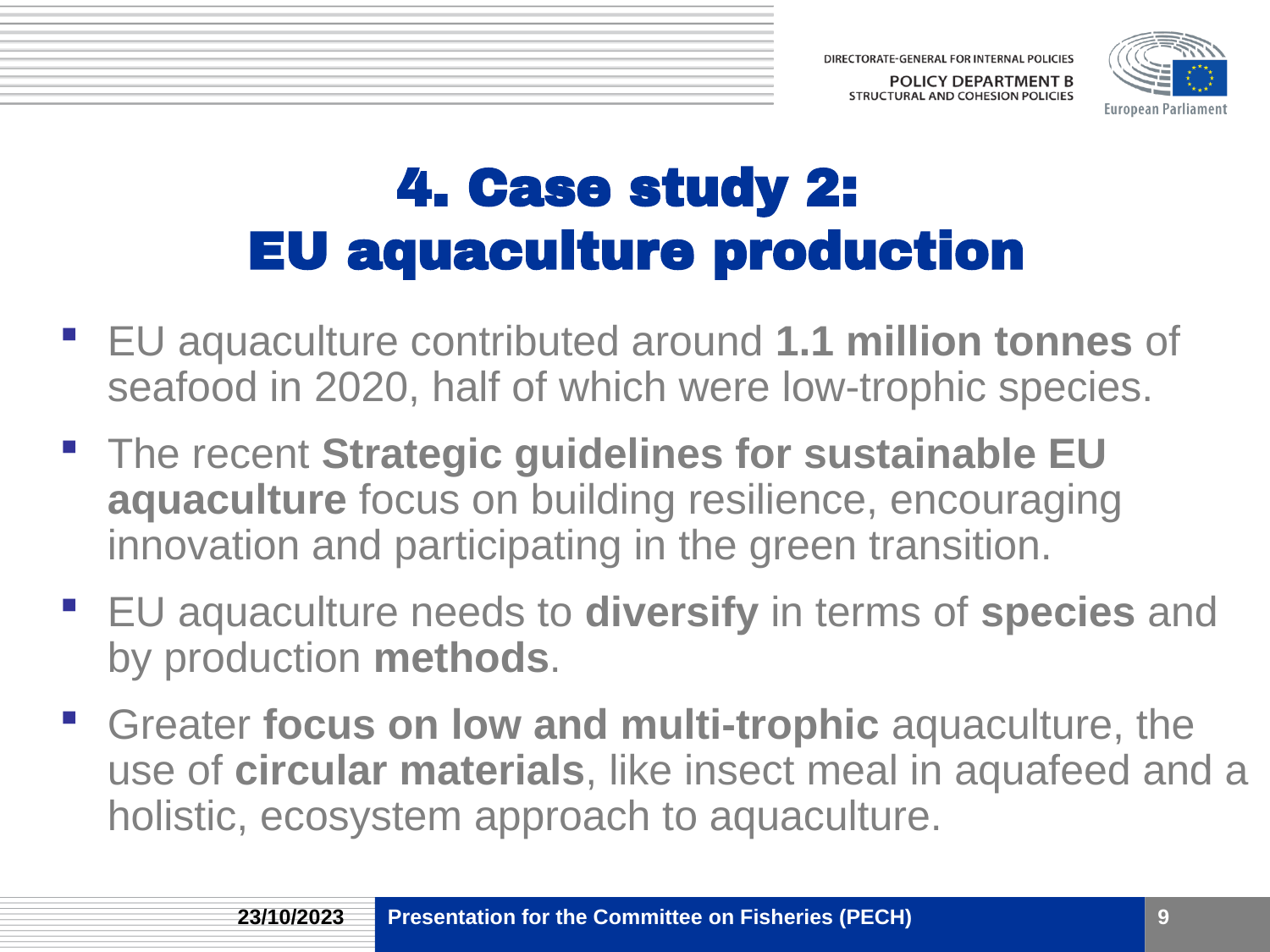

# 4. Case study 2: EU aquaculture production
EU aquaculture contributed around 1.1 million tonnes of seafood in 2020, half of which were low-trophic species.
The recent Strategic guidelines for sustainable EU aquaculture focus on building resilience, encouraging innovation and participating in the green transition.
EU aquaculture needs to diversify in terms of species and by production methods.
Greater focus on low and multi-trophic aquaculture, the use of circular materials, like insect meal in aquafeed and a holistic, ecosystem approach to aquaculture.
23/10/2023
Presentation for the Committee on Fisheries (PECH)

9